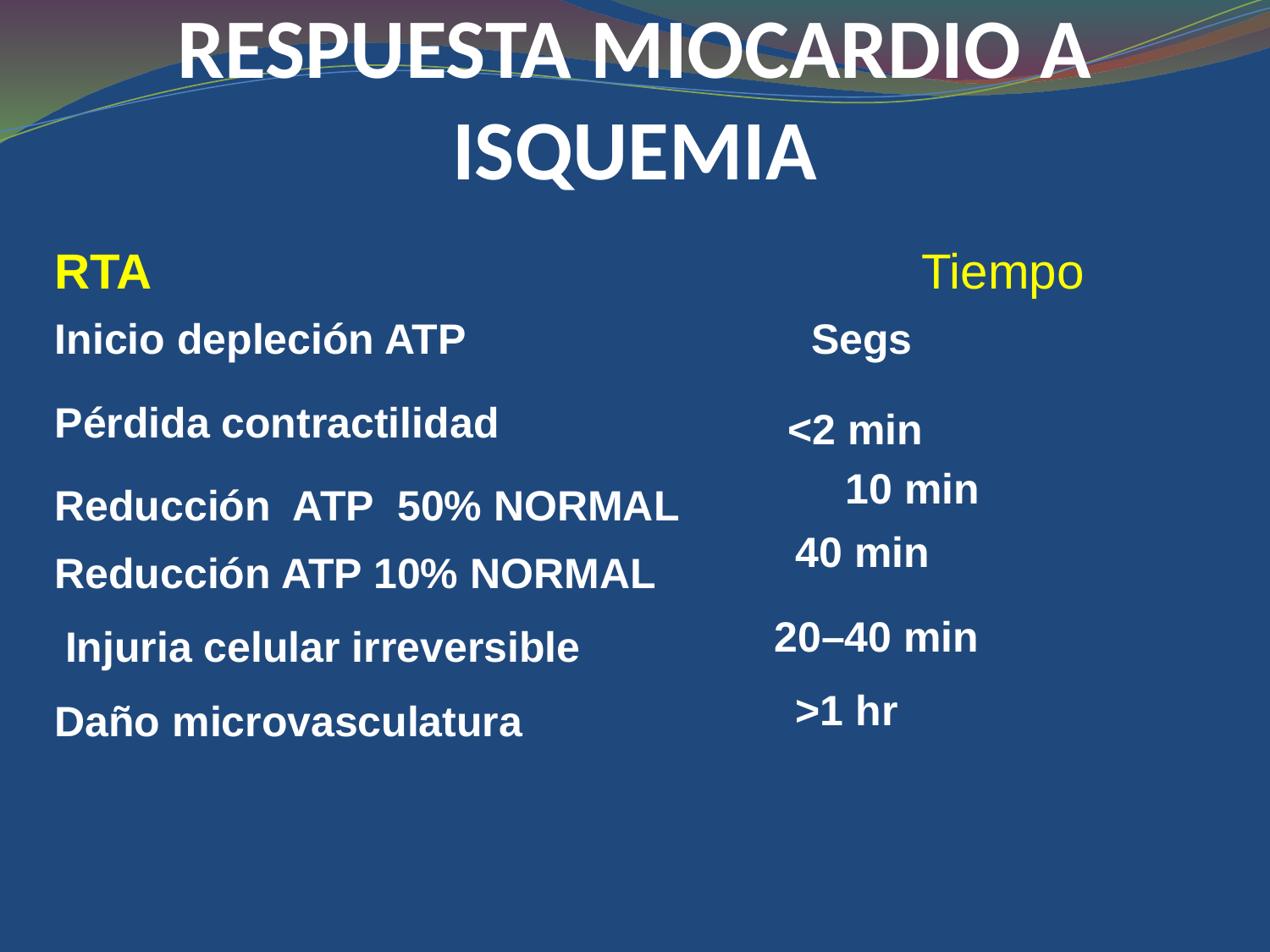

# RESPUESTA MIOCARDIO A ISQUEMIA
RTA

Tiempo

Inicio depleción ATP
Segs
Pérdida contractilidad
<2 min
      10 min

Reducción  ATP  50% NORMAL
40 min
Reducción ATP 10% NORMAL
20–40 min
Injuria celular irreversible
>1 hr
Daño microvasculatura